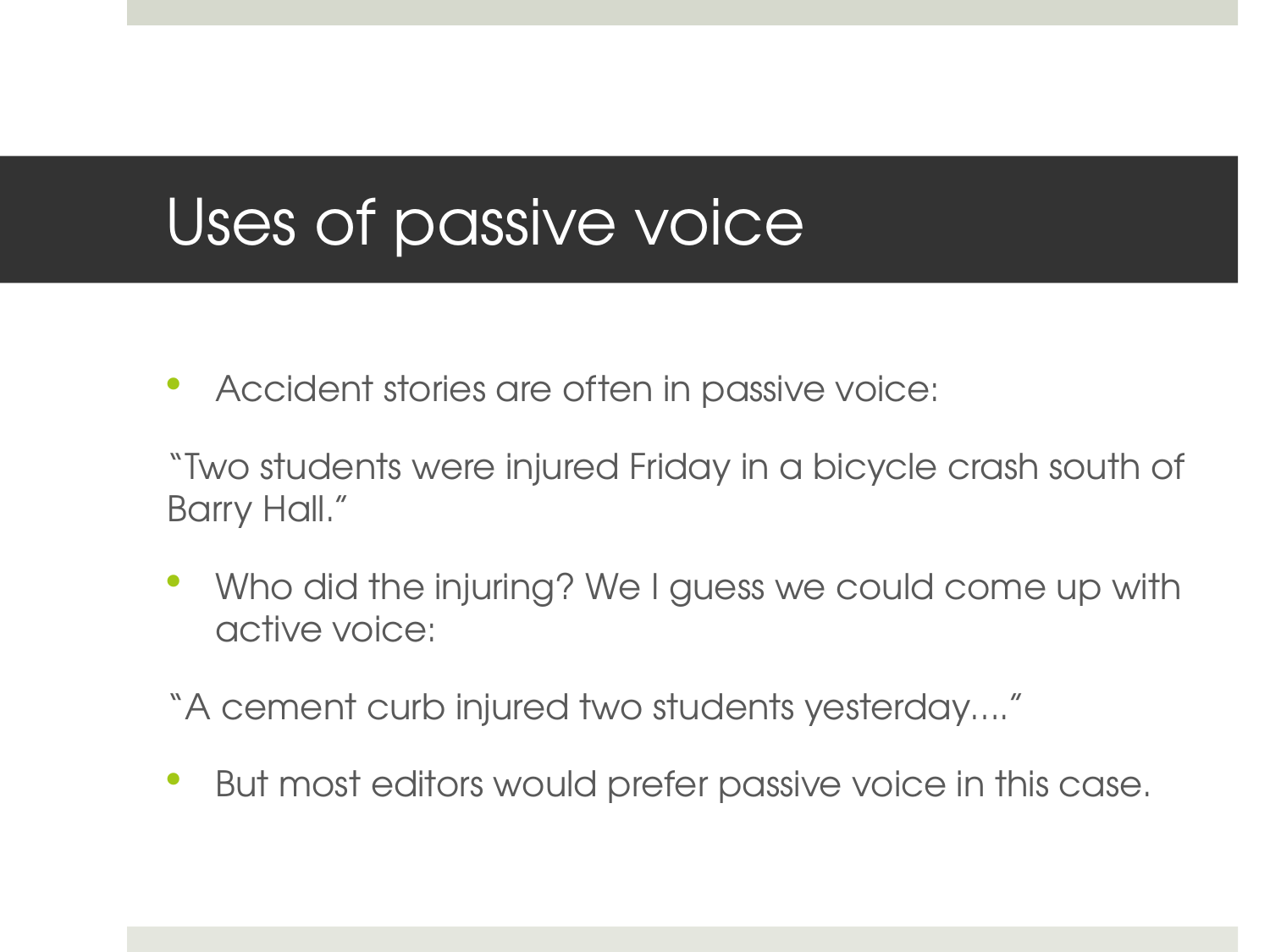

# Uses of passive voice
Accident stories are often in passive voice:
“Two students were injured Friday in a bicycle crash south of Barry Hall.”
Who did the injuring? We I guess we could come up with active voice:
“A cement curb injured two students yesterday….”
But most editors would prefer passive voice in this case.